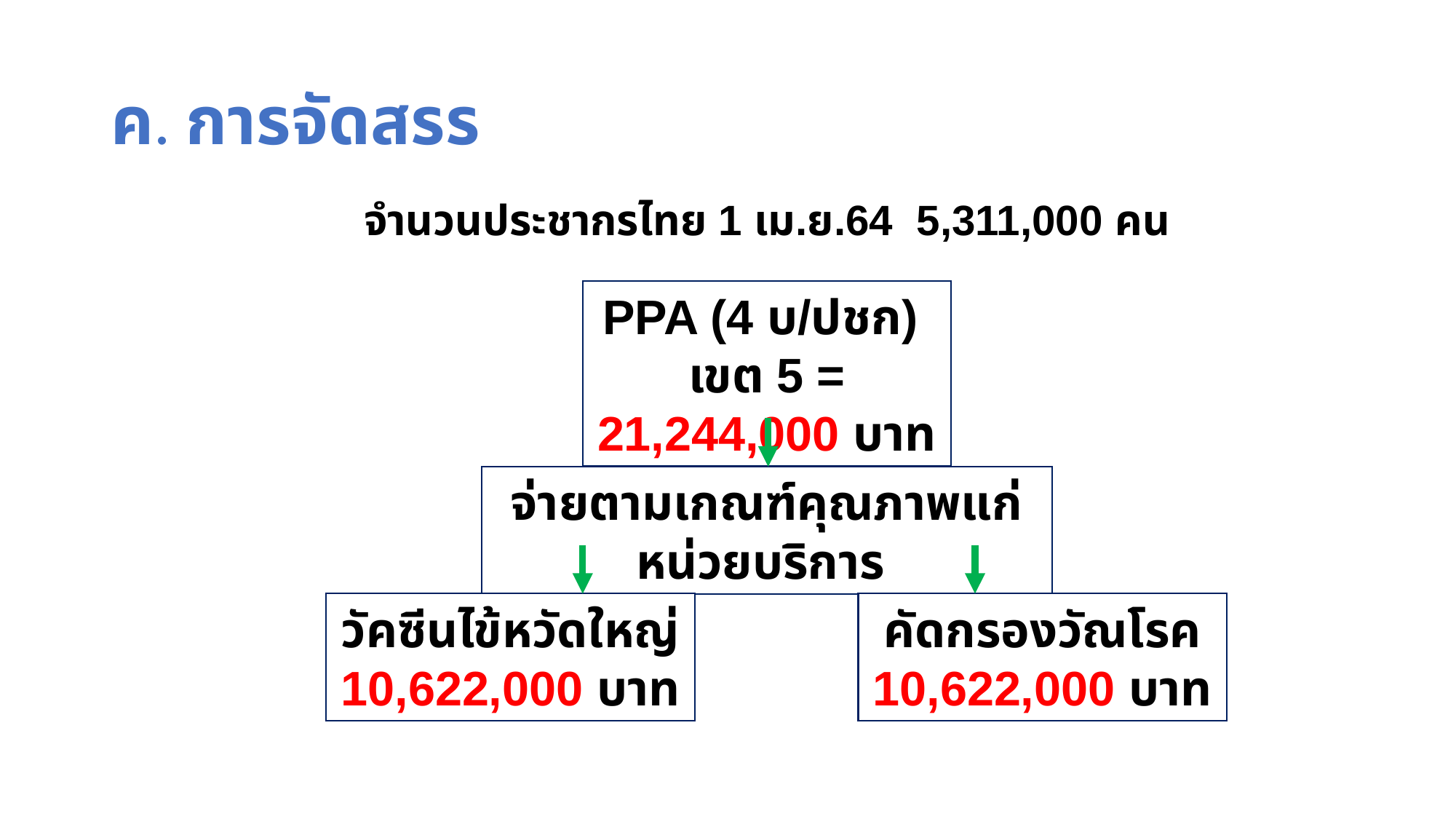

# ค. การจัดสรร
จำนวนประชากรไทย 1 เม.ย.64  5,311,000 คน
PPA (4 บ/ปชก)
เขต 5 = 21,244,000 บาท
จ่ายตามเกณฑ์คุณภาพแก่หน่วยบริการ
วัคซีนไข้หวัดใหญ่
10,622,000 บาท
คัดกรองวัณโรค
10,622,000 บาท